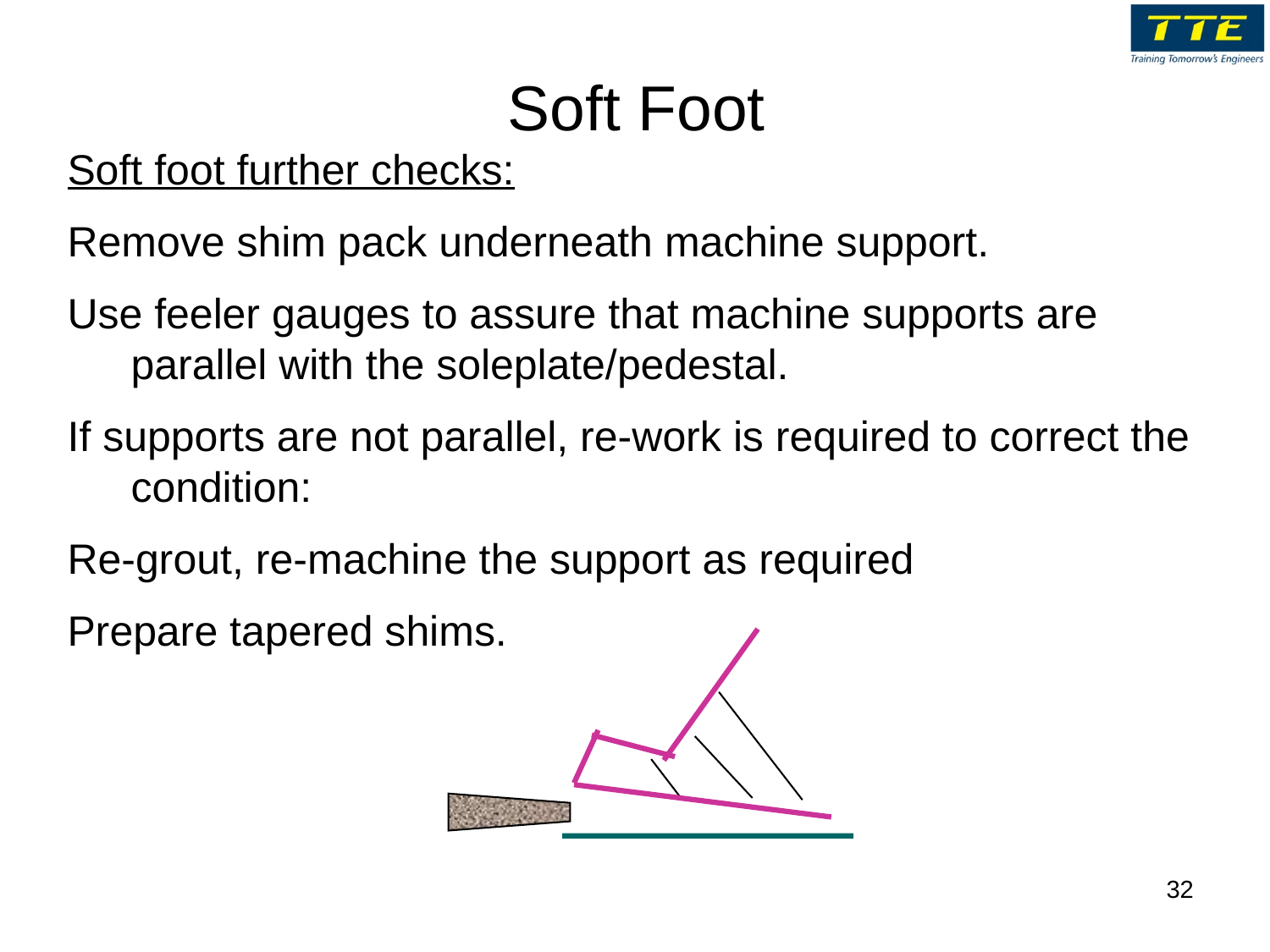

# Soft Foot
Soft foot further checks:
Remove shim pack underneath machine support.
Use feeler gauges to assure that machine supports are parallel with the soleplate/pedestal.
If supports are not parallel, re-work is required to correct the condition:
Re-grout, re-machine the support as required
Prepare tapered shims.

32